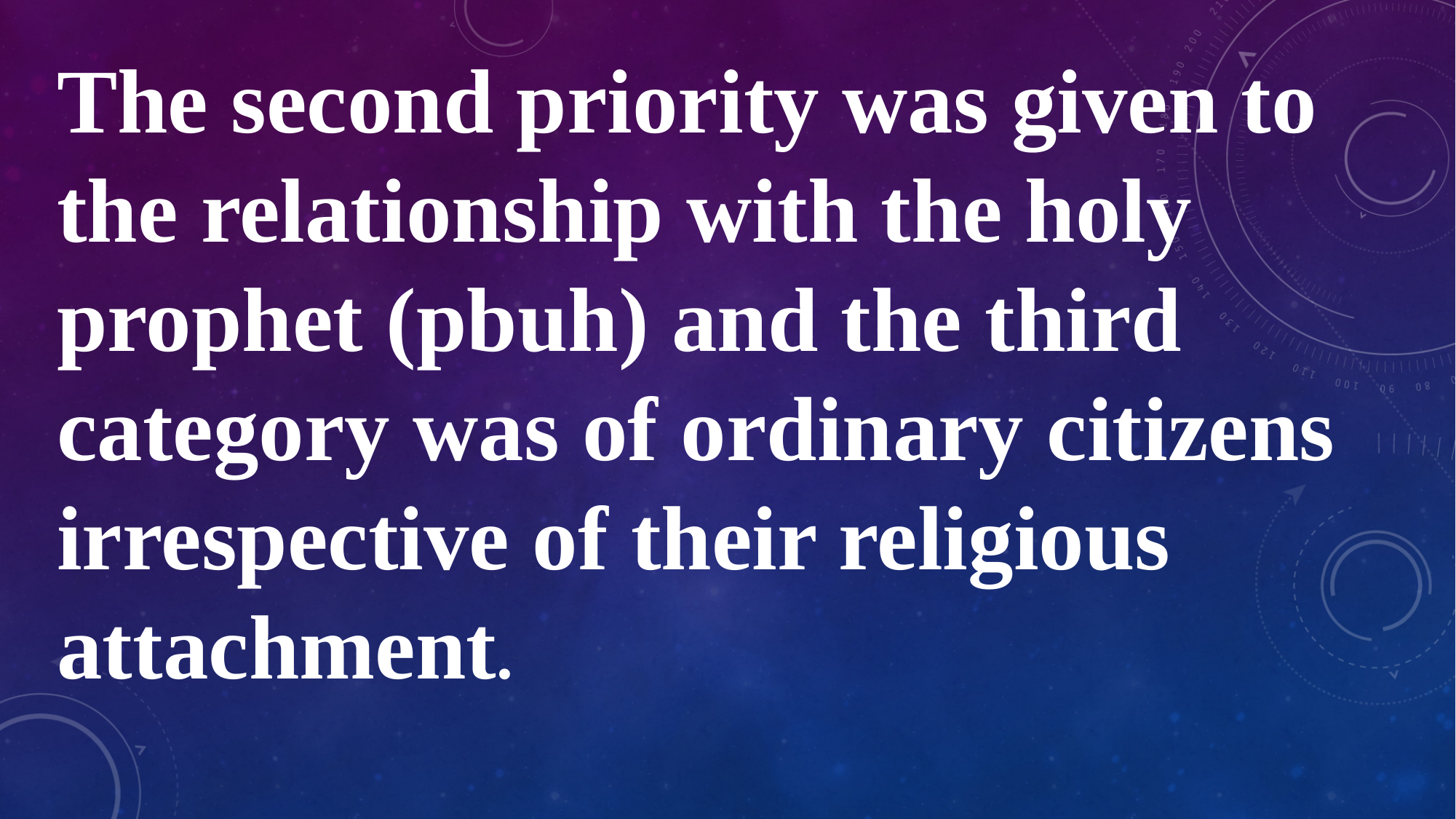

The second priority was given to the relationship with the holy prophet (pbuh) and the third category was of ordinary citizens irrespective of their religious attachment.